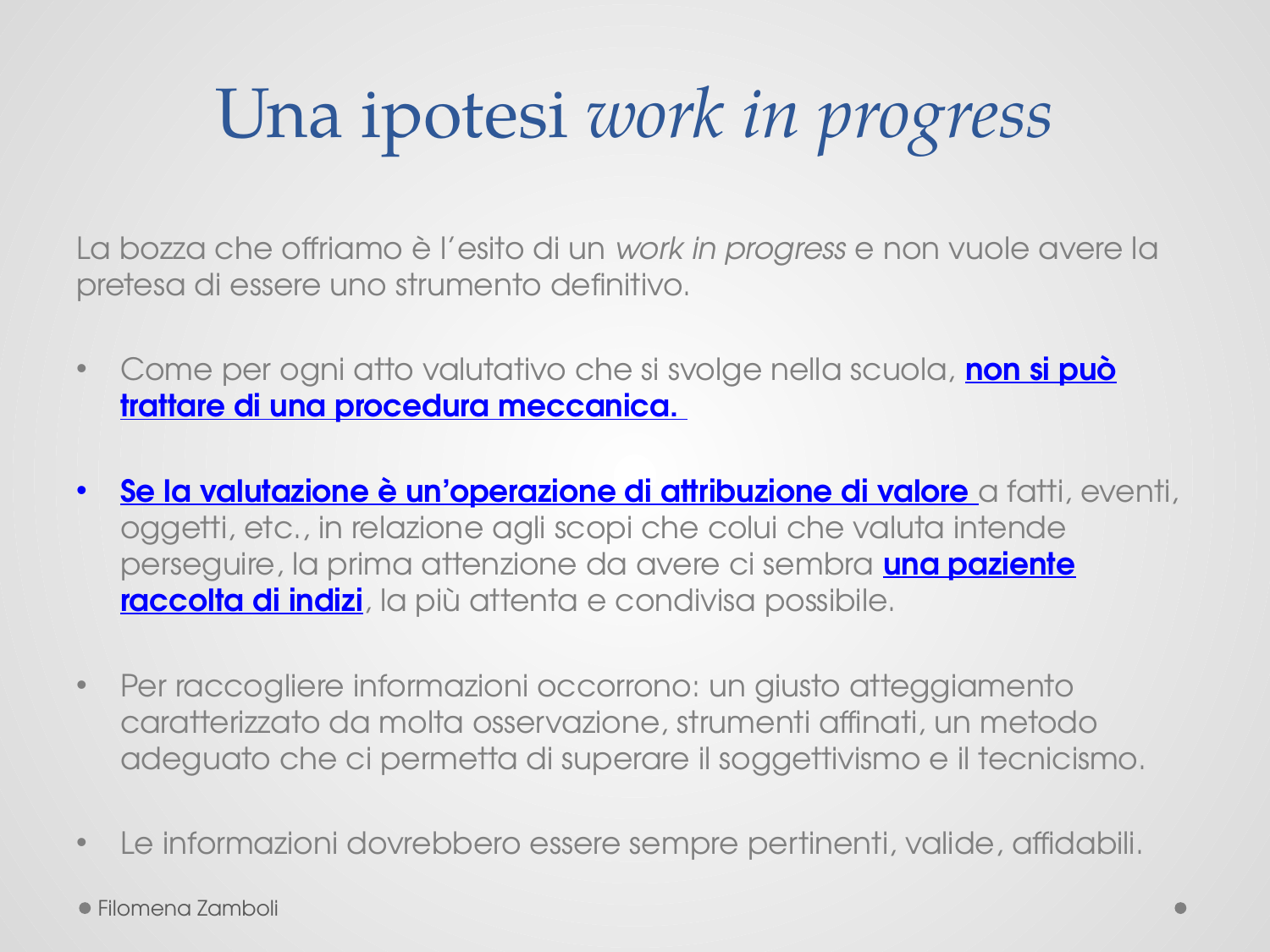

# Una ipotesi work in progress
La bozza che offriamo è l’esito di un work in progress e non vuole avere la pretesa di essere uno strumento definitivo.

Come per ogni atto valutativo che si svolge nella scuola, non si può trattare di una procedura meccanica.

Se la valutazione è un’operazione di attribuzione di valore a fatti, eventi, oggetti, etc., in relazione agli scopi che colui che valuta intende perseguire, la prima attenzione da avere ci sembra una paziente raccolta di indizi, la più attenta e condivisa possibile.

Per raccogliere informazioni occorrono: un giusto atteggiamento caratterizzato da molta osservazione, strumenti affinati, un metodo adeguato che ci permetta di superare il soggettivismo e il tecnicismo.

Le informazioni dovrebbero essere sempre pertinenti, valide, affidabili.

Filomena Zamboli